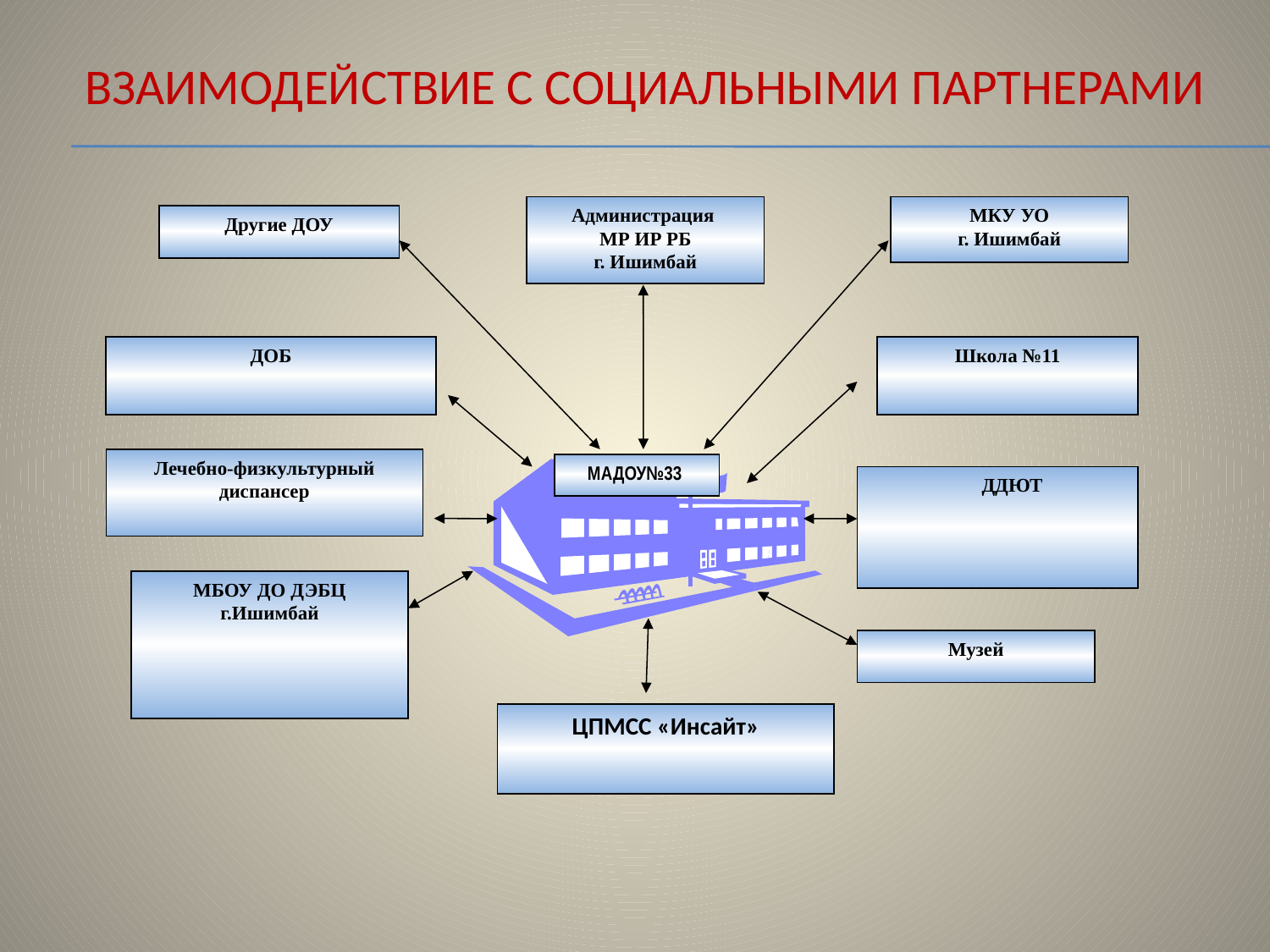

# Взаимодействие с социальными партнерами
Администрация
МР ИР РБ
г. Ишимбай
МКУ УО
г. Ишимбай

Другие ДОУ

ДОБ

Школа №11

Лечебно-физкультурный диспансер
МАДОУ№33

                       ДДЮТ

МБОУ ДО ДЭБЦ
г.Ишимбай

Музей
ЦПМСС «Инсайт»